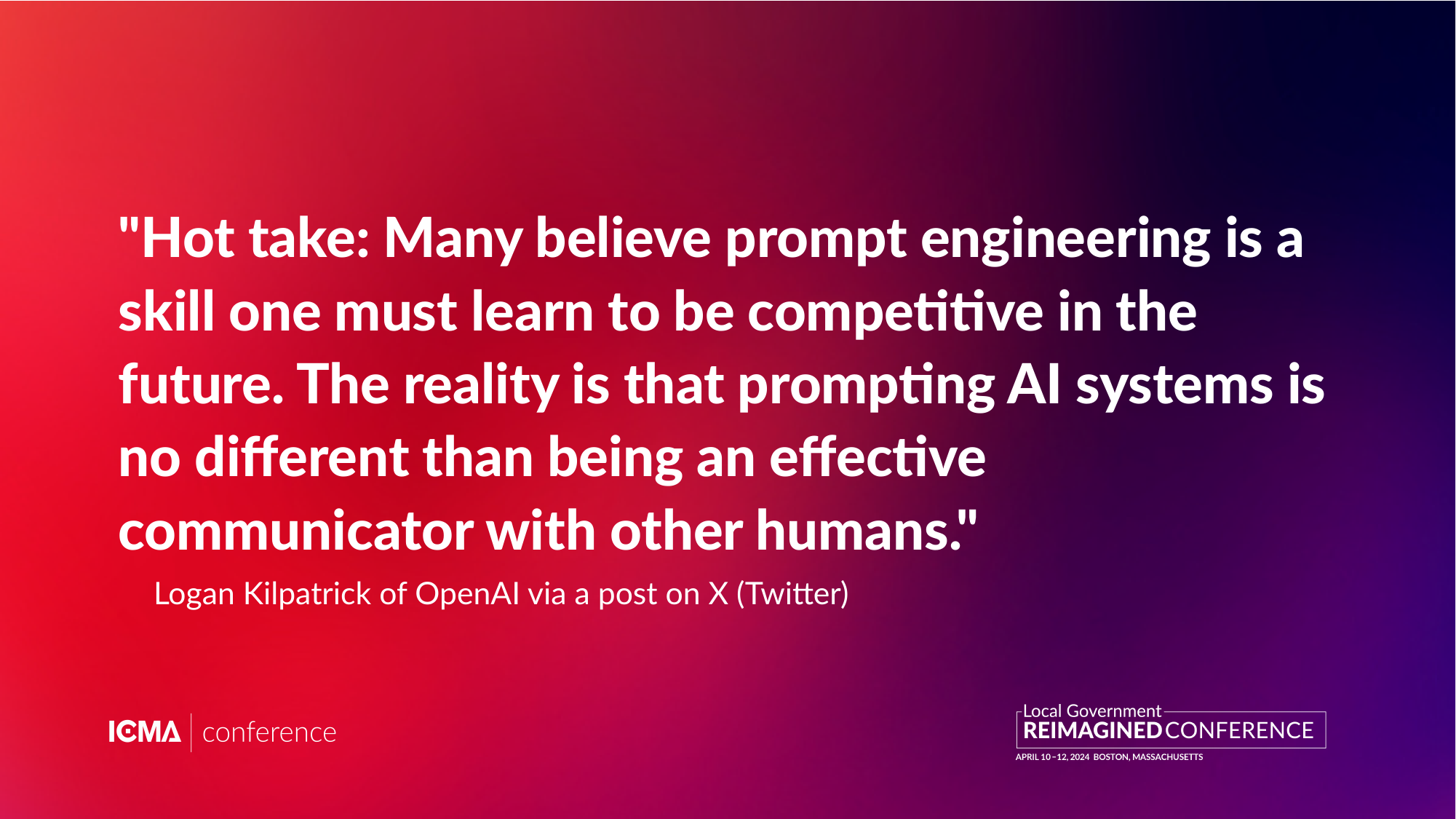

"Hot take: Many believe prompt engineering is a skill one must learn to be competitive in the future. The reality is that prompting AI systems is no different than being an effective communicator with other humans."
Logan Kilpatrick of OpenAI via a post on X (Twitter)